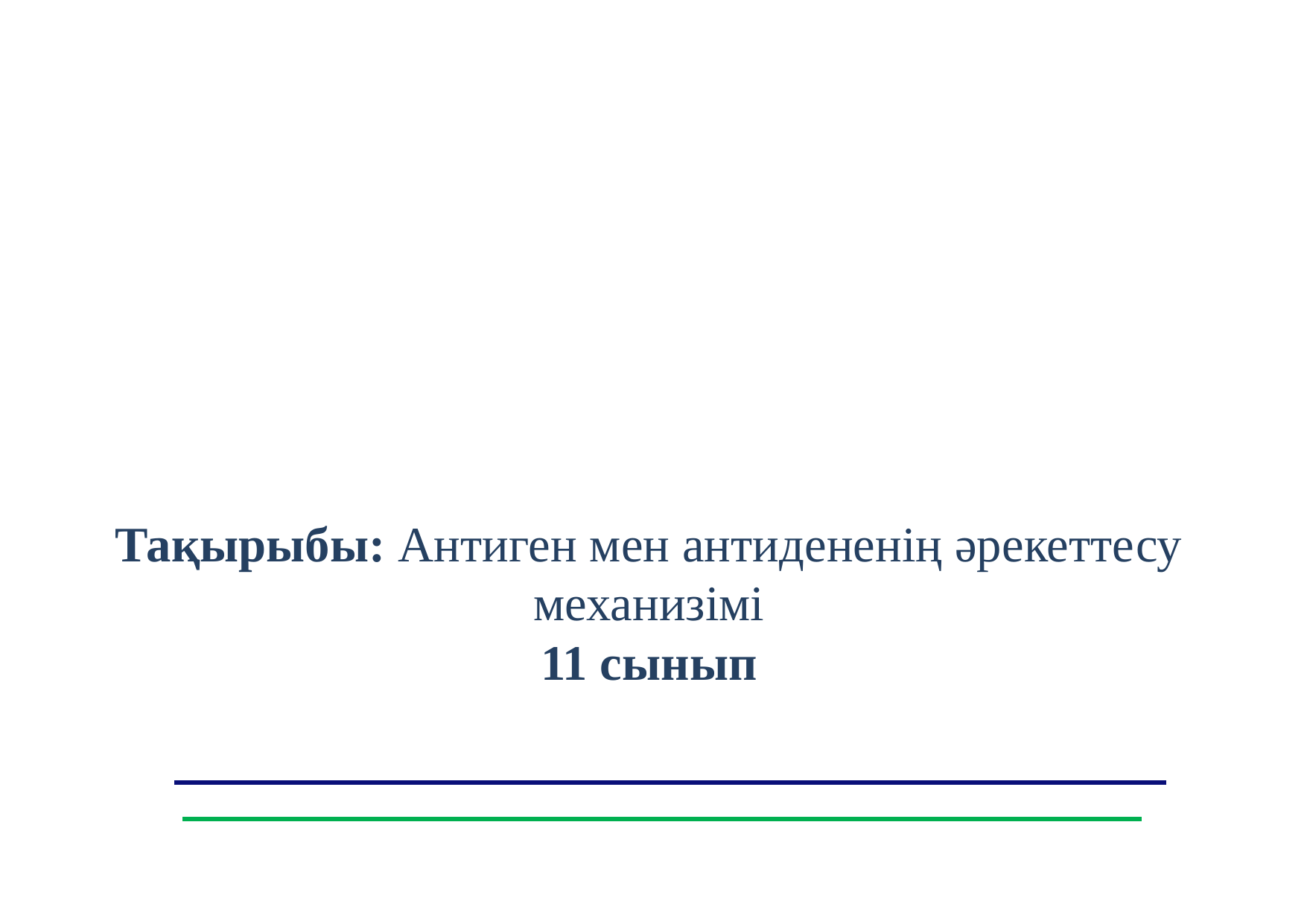

Тақырыбы: Антиген мен антидененің әрекеттесу механизімі
11 сынып